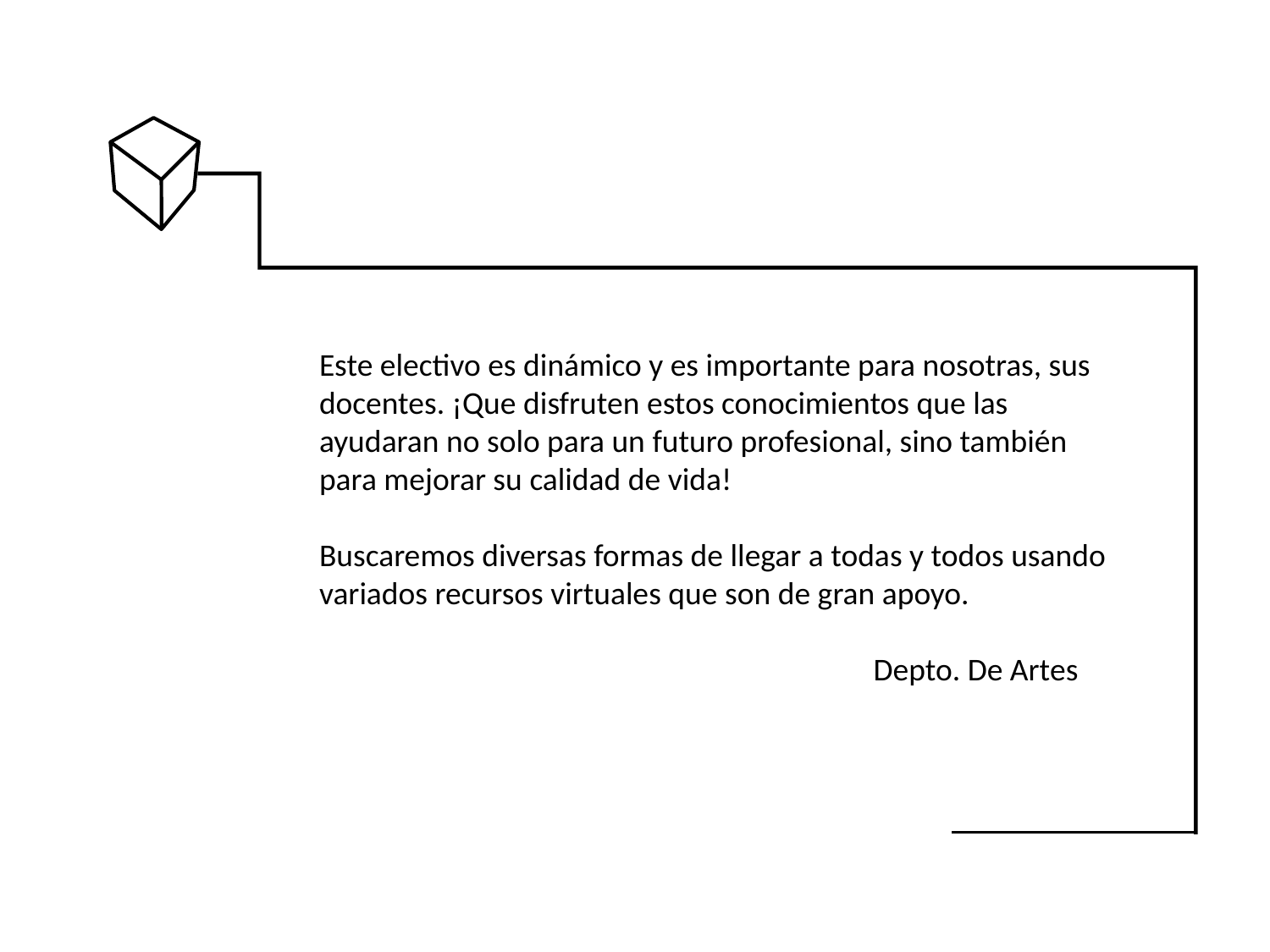

Este electivo es dinámico y es importante para nosotras, sus docentes. ¡Que disfruten estos conocimientos que las ayudaran no solo para un futuro profesional, sino también para mejorar su calidad de vida!

Buscaremos diversas formas de llegar a todas y todos usando variados recursos virtuales que son de gran apoyo.

                                                                             Depto. De Artes